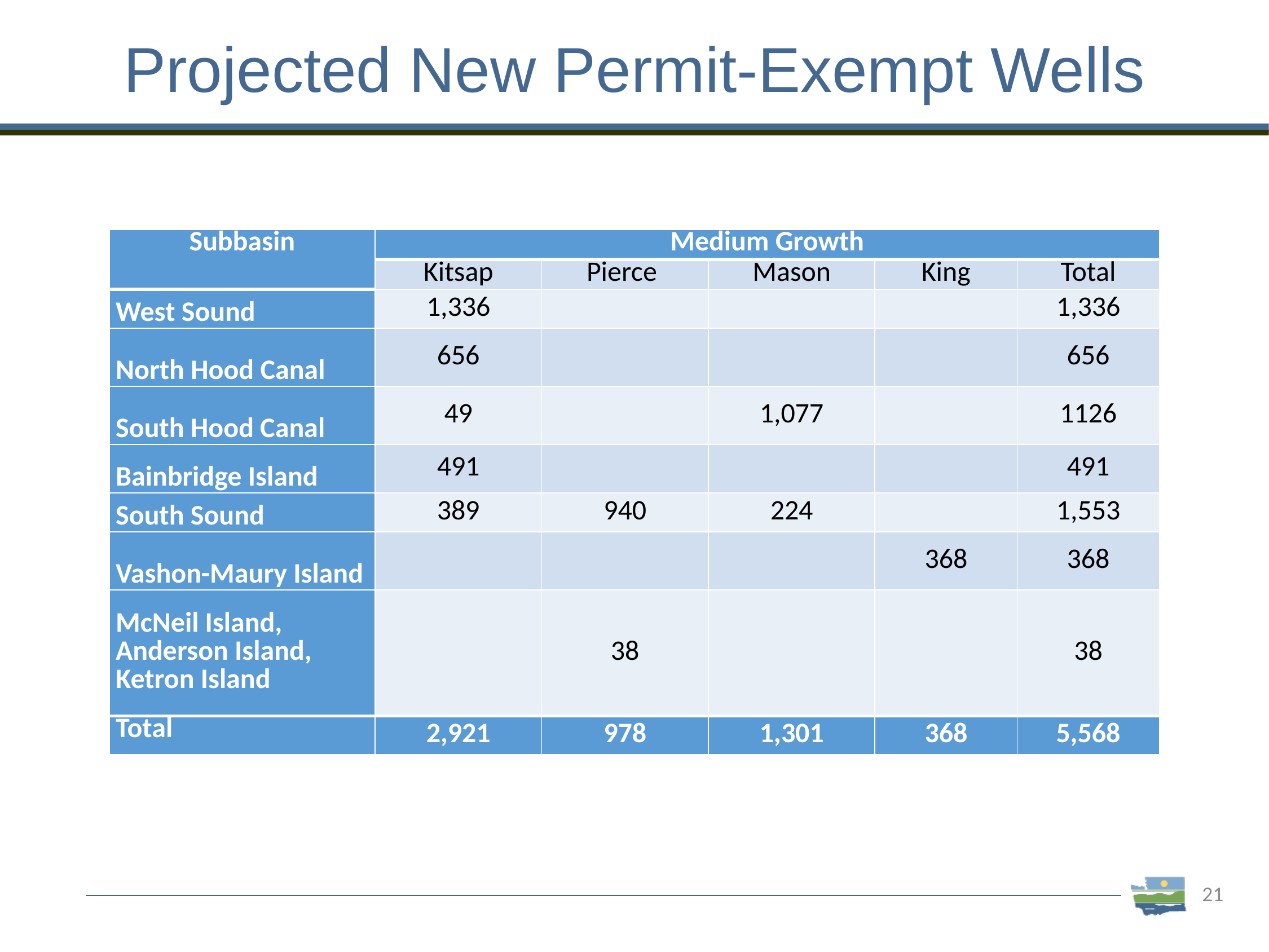

# Projected New Permit-Exempt Wells

| Subbasin | Medium Growth |  |  |  |  |
| --- | --- | --- | --- | --- | --- |
|  | Kitsap | Pierce | Mason | King | Total |
| West Sound | 1,336 |  |  |  | 1,336 |
| North Hood Canal | 656 |  |  |  | 656 |
| South Hood Canal | 49 |  | 1,077 |  | 1126 |
| Bainbridge Island | 491 |  |  |  | 491 |
| South Sound | 389 | 940 | 224 |  | 1,553 |
| Vashon-Maury Island |  |  |  | 368 | 368 |
| McNeil Island, Anderson Island, Ketron Island |  | 38 |  |  | 38 |
| Total | 2,921 | 978 | 1,301 | 368 | 5,568 |
21